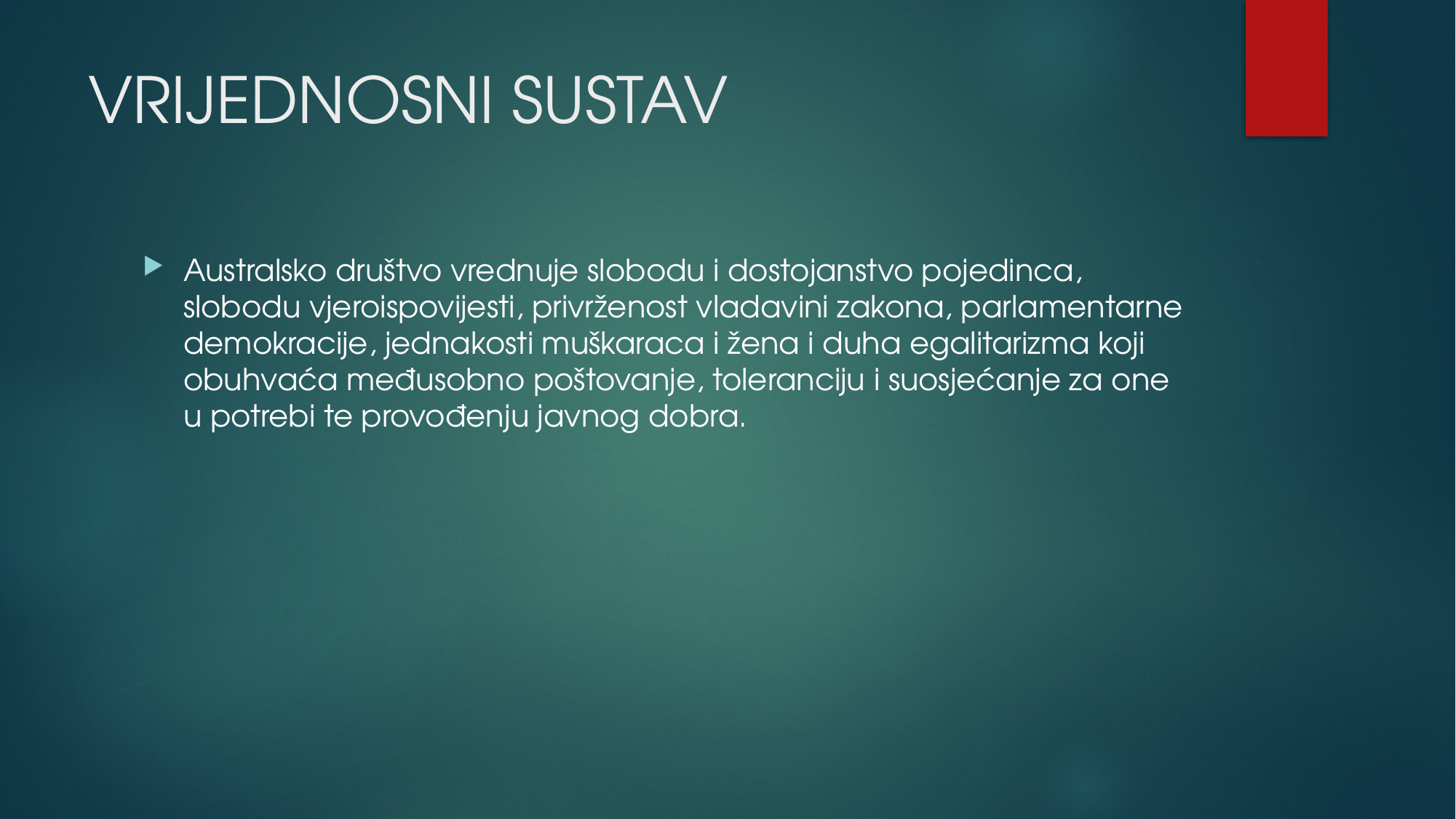

# VRIJEDNOSNI SUSTAV
Australsko društvo vrednuje slobodu i dostojanstvo pojedinca, slobodu vjeroispovijesti, privrženost vladavini zakona, parlamentarne demokracije, jednakosti muškaraca i žena i duha egalitarizma koji obuhvaća međusobno poštovanje, toleranciju ​​i suosjećanje za one u potrebi te provođenju javnog dobra.